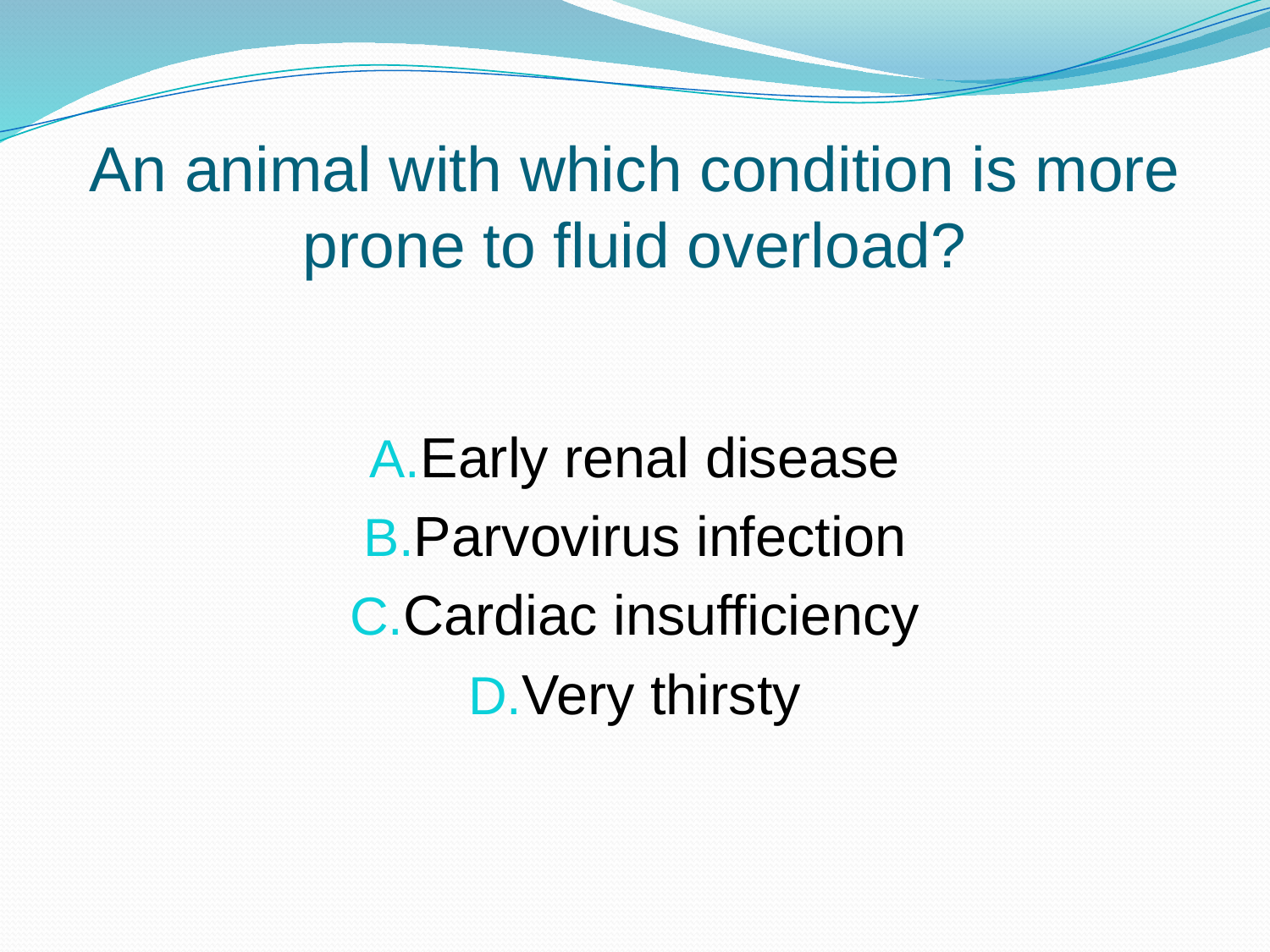

# An animal with which condition is more prone to fluid overload?
Early renal disease
Parvovirus infection
Cardiac insufficiency
Very thirsty